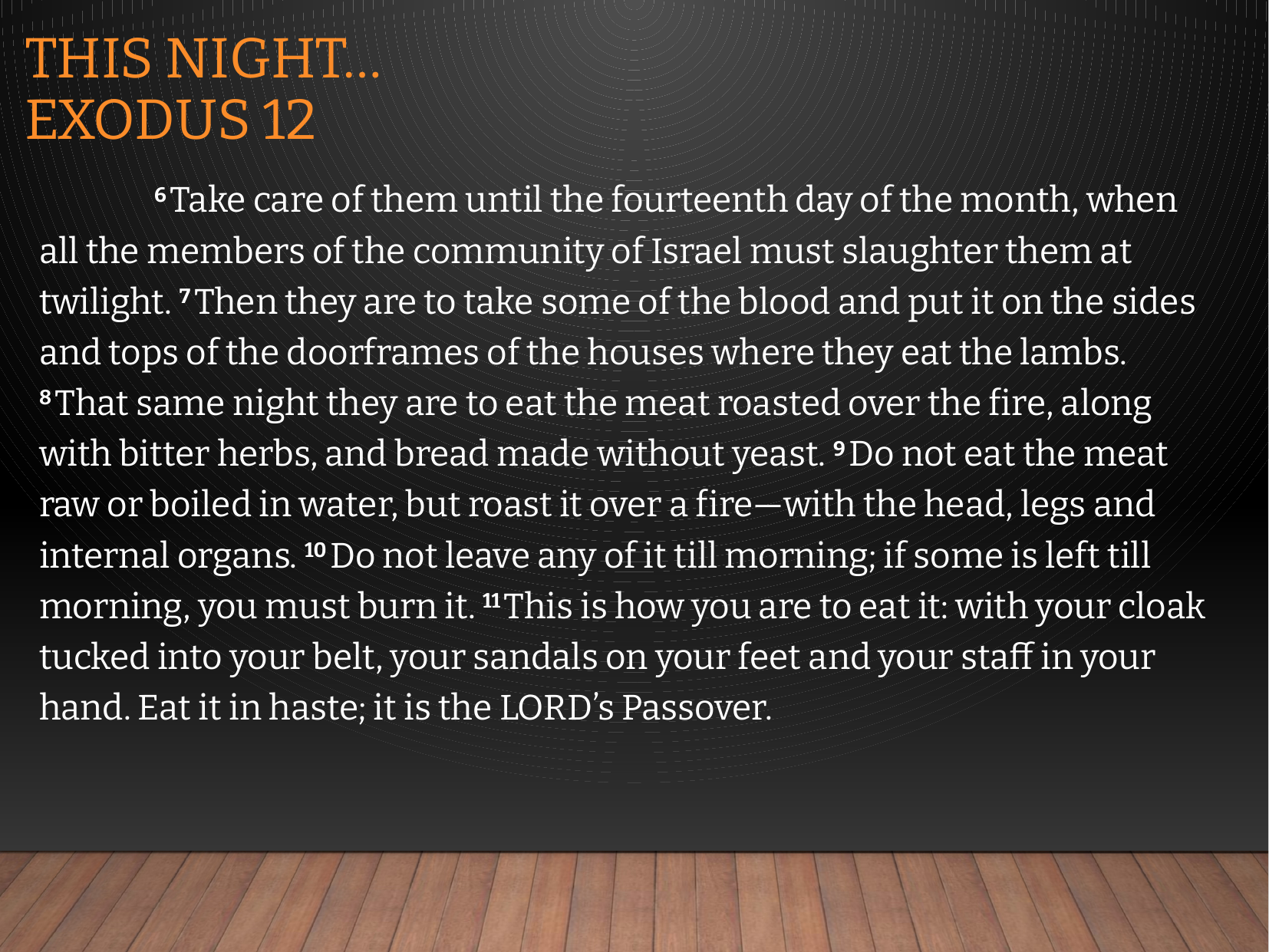

# This night… Exodus 12
	6 Take care of them until the fourteenth day of the month, when all the members of the community of Israel must slaughter them at twilight. 7 Then they are to take some of the blood and put it on the sides and tops of the doorframes of the houses where they eat the lambs. 8 That same night they are to eat the meat roasted over the fire, along with bitter herbs, and bread made without yeast. 9 Do not eat the meat raw or boiled in water, but roast it over a fire—with the head, legs and internal organs. 10 Do not leave any of it till morning; if some is left till morning, you must burn it. 11 This is how you are to eat it: with your cloak tucked into your belt, your sandals on your feet and your staff in your hand. Eat it in haste; it is the Lord’s Passover.